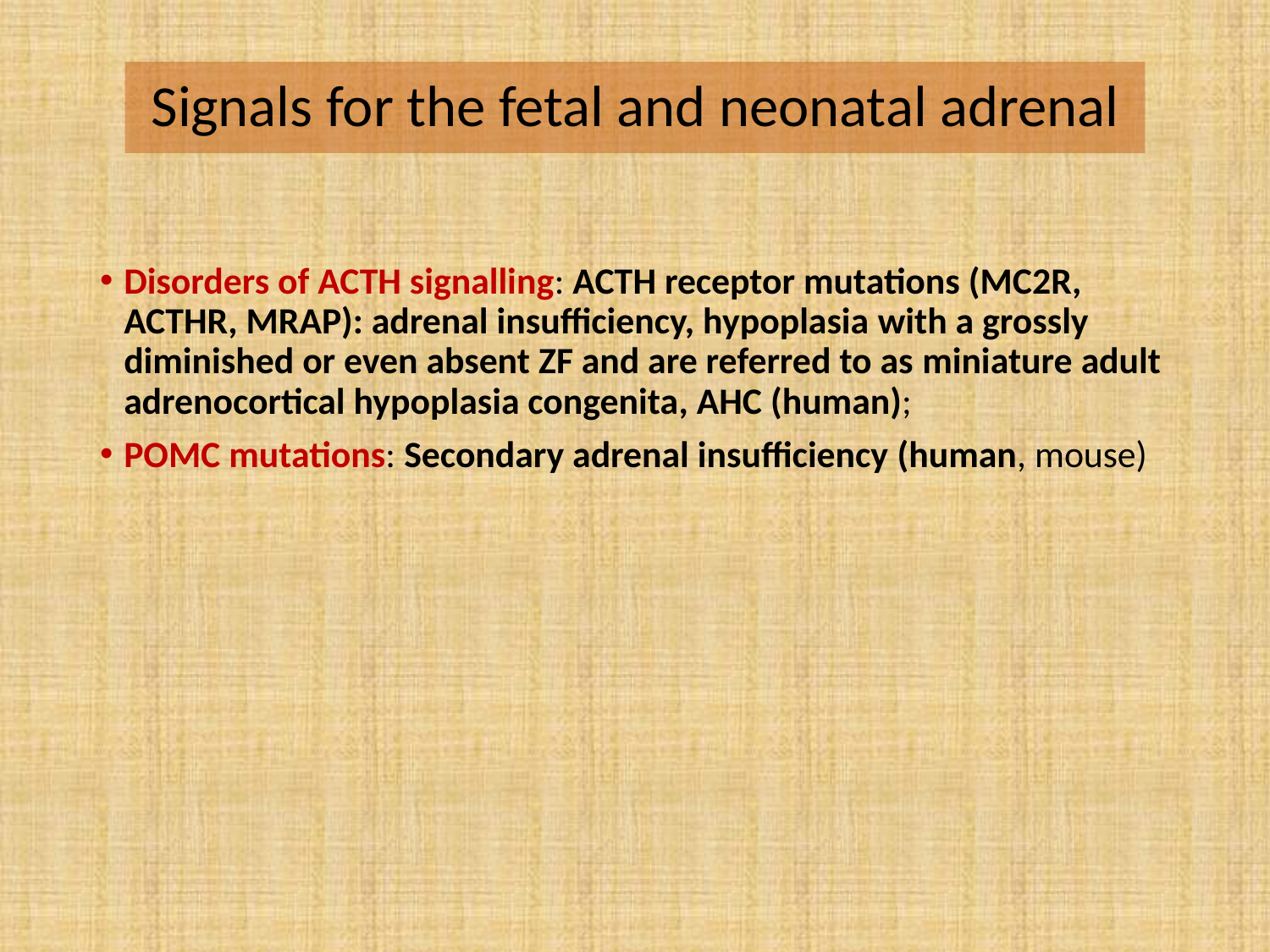

# Signals for the fetal and neonatal adrenal
Disorders of ACTH signalling: ACTH receptor mutations (MC2R, ACTHR, MRAP): adrenal insufficiency, hypoplasia with a grossly diminished or even absent ZF and are referred to as miniature adult adrenocortical hypoplasia congenita, AHC (human);
POMC mutations: Secondary adrenal insufficiency (human, mouse)